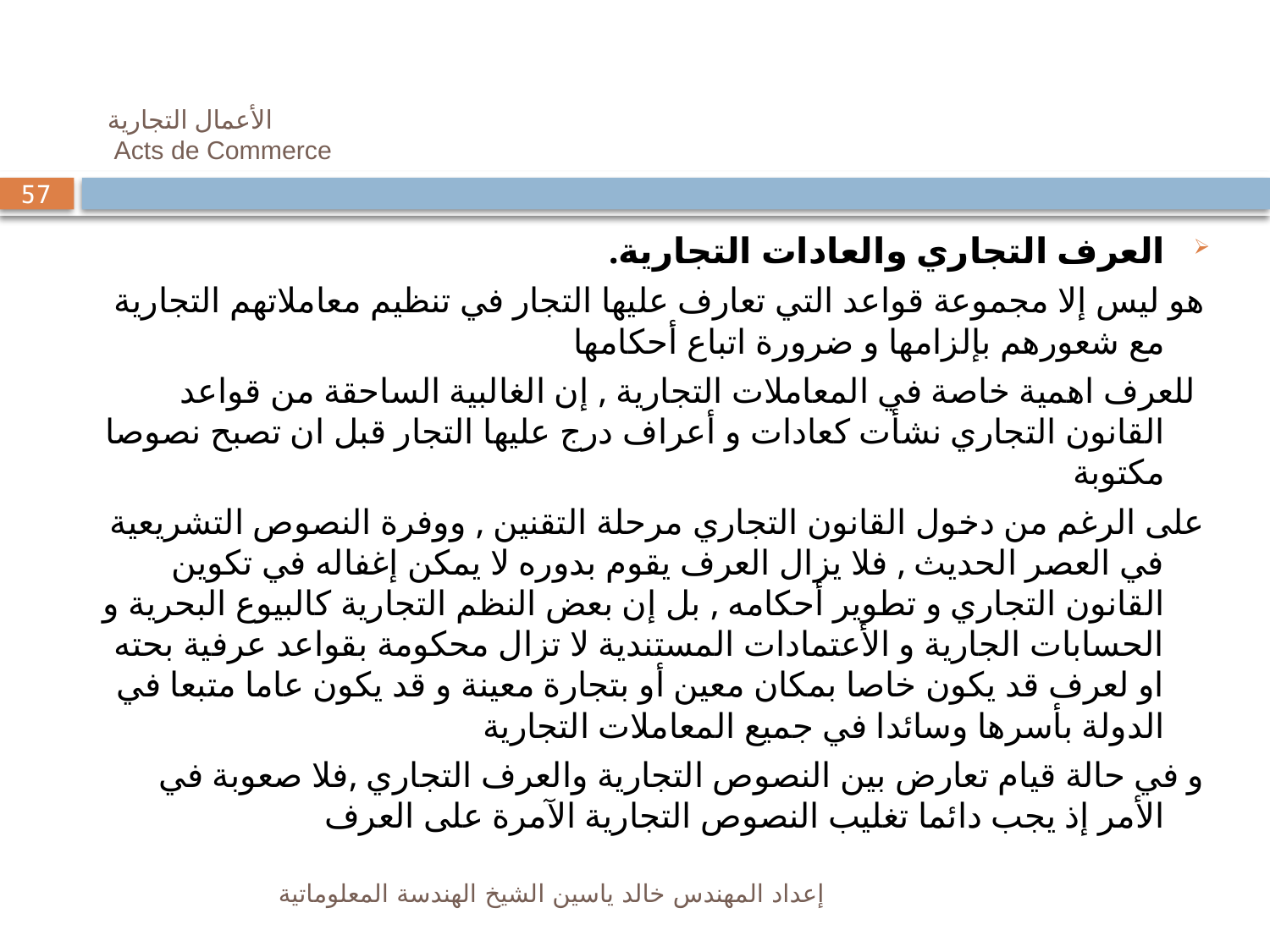

# الأعمال التجارية Acts de Commerce
57
العرف التجاري والعادات التجارية.
هو ليس إلا مجموعة قواعد التي تعارف عليها التجار في تنظيم معاملاتهم التجارية مع شعورهم بإلزامها و ضرورة اتباع أحكامها
 للعرف اهمية خاصة في المعاملات التجارية , إن الغالبية الساحقة من قواعد القانون التجاري نشأت كعادات و أعراف درج عليها التجار قبل ان تصبح نصوصا مكتوبة
على الرغم من دخول القانون التجاري مرحلة التقنين , ووفرة النصوص التشريعية في العصر الحديث , فلا يزال العرف يقوم بدوره لا يمكن إغفاله في تكوين القانون التجاري و تطوير أحكامه , بل إن بعض النظم التجارية كالبيوع البحرية و الحسابات الجارية و الأعتمادات المستندية لا تزال محكومة بقواعد عرفية بحته او لعرف قد يكون خاصا بمكان معين أو بتجارة معينة و قد يكون عاما متبعا في الدولة بأسرها وسائدا في جميع المعاملات التجارية
و في حالة قيام تعارض بين النصوص التجارية والعرف التجاري ,فلا صعوبة في الأمر إذ يجب دائما تغليب النصوص التجارية الآمرة على العرف

إعداد المهندس خالد ياسين الشيخ الهندسة المعلوماتية